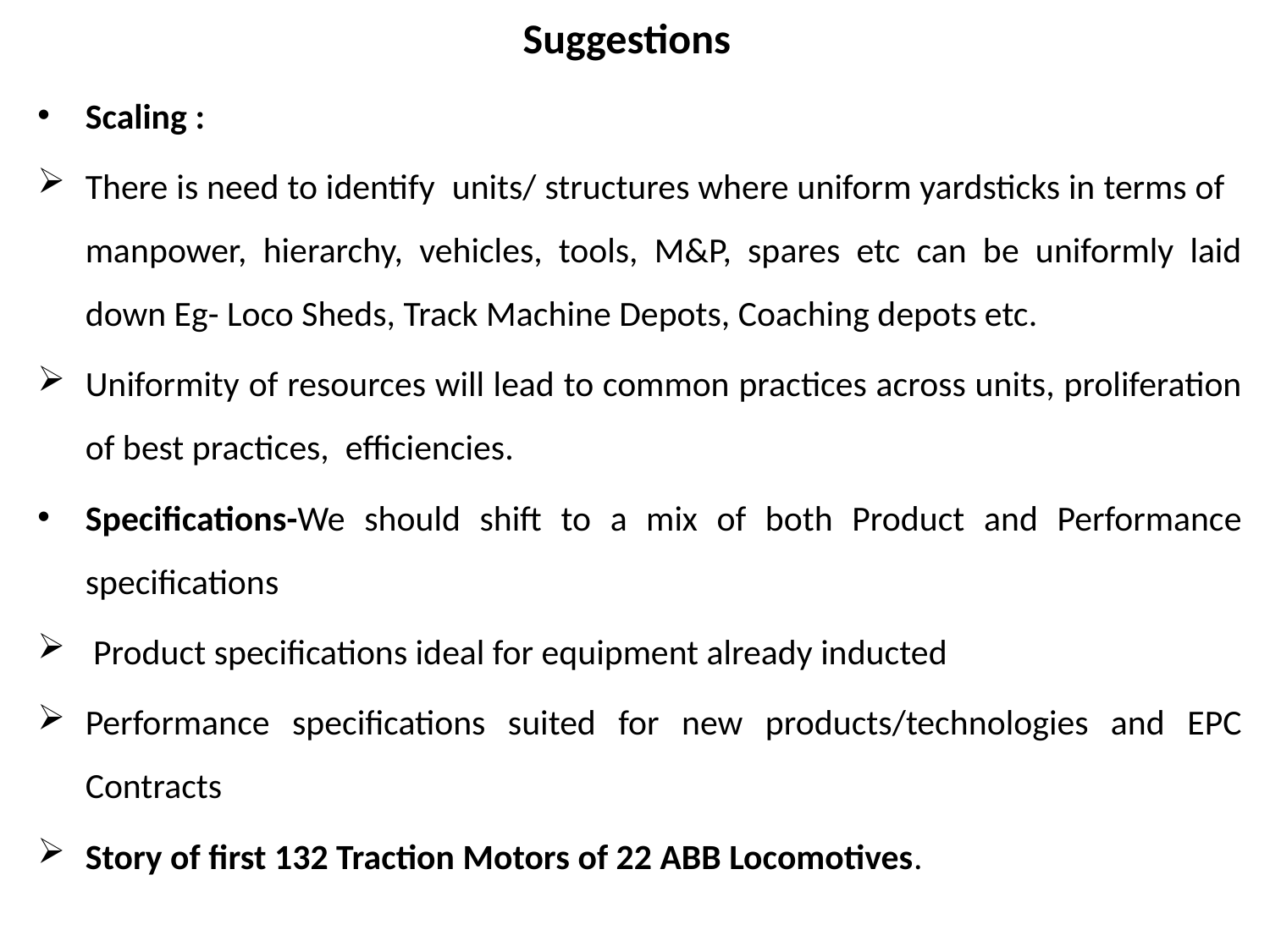

# Suggestions
Scaling :
There is need to identify  units/ structures where uniform yardsticks in terms of   manpower, hierarchy, vehicles, tools, M&P, spares etc can be uniformly laid down Eg- Loco Sheds, Track Machine Depots, Coaching depots etc.
Uniformity of resources will lead to common practices across units, proliferation of best practices,  efficiencies.
Specifications-We should shift to a mix of both Product and Performance specifications
 Product specifications ideal for equipment already inducted
Performance specifications suited for new products/technologies and EPC Contracts
Story of first 132 Traction Motors of 22 ABB Locomotives.